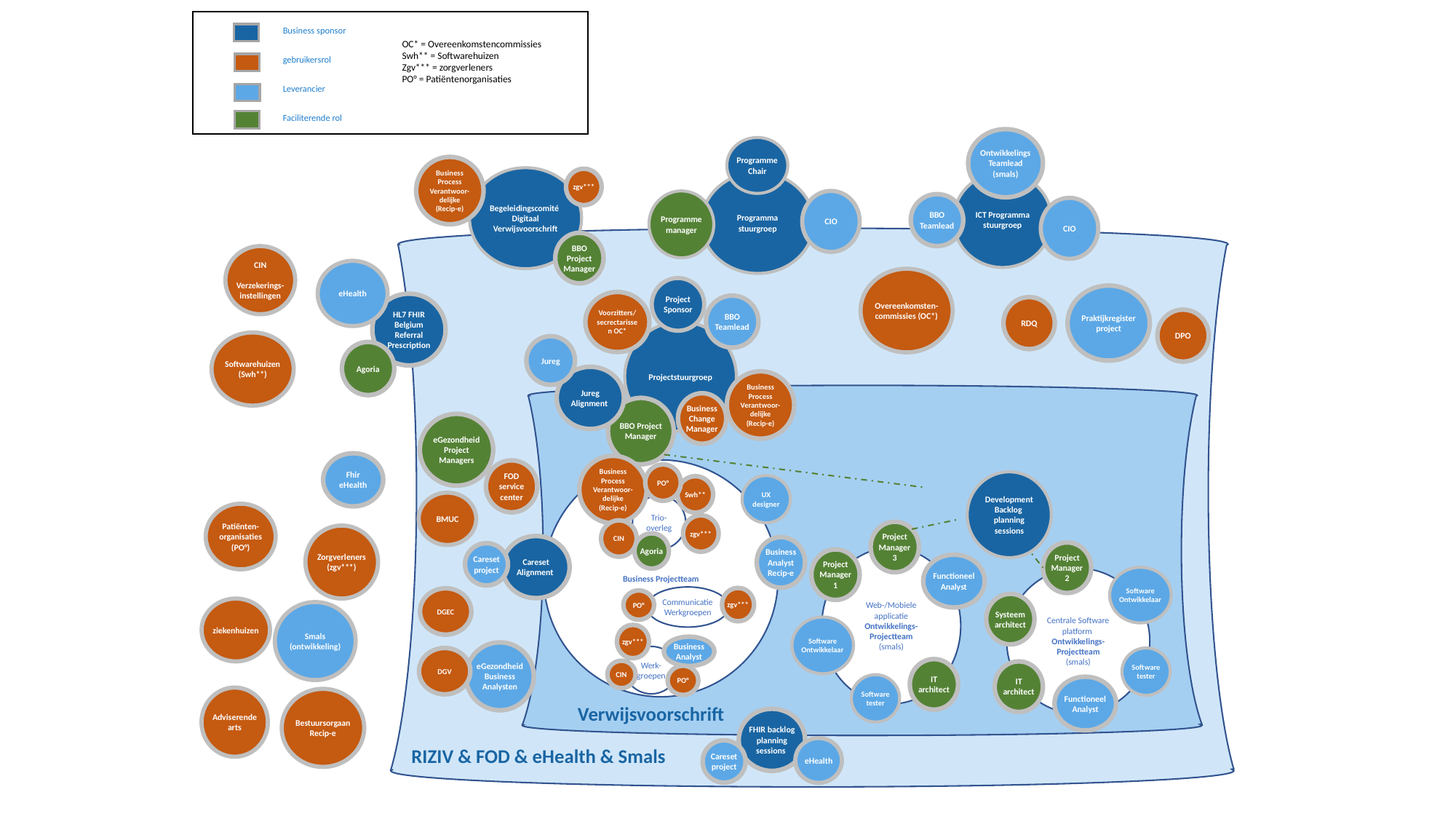

|  | Business sponsor |
| --- | --- |
|  | gebruikersrol |
|  | Leverancier |
|  | Faciliterende rol |

OC* = Overeenkomstencommissies
Swh** = Softwarehuizen
Zgv*** = zorgverleners
PO° = Patiëntenorganisaties

Ontwikkelings Teamlead (smals)
Programme Chair
Business Process Verantwoor-delijke
(Recip-e)
Begeleidingscomité  Digitaal Verwijsvoorschrift
zgv***
Programma stuurgroep
ICT Programma stuurgroep
CIO
Programme manager
BBO Teamlead
CIO

BBO Project Manager
CIN
 Verzekerings-instellingen
eHealth
Overeenkomsten-commissies (OC*)
Project Sponsor
Praktijkregister project
Voorzitters/ secrectarissen OC*
HL7 FHIR Belgium
Referral Prescription
BBO Teamlead
RDQ
DPO
Projectstuurgroep
Softwarehuizen (Swh**)
Jureg
Agoria
Jureg Alignment
Business Process Verantwoor-delijke
(Recip-e)

Business Change Manager
BBO Project Manager
eGezondheid Project Managers
Fhir eHealth
Business Process Verantwoor-delijke
(Recip-e)
Business Projectteam
FOD service center
PO°
Development Backlog  planning sessions
UX designer
Swh**
BMUC
Trio-overleg
Patiënten-organisaties (PO°)
zgv***
CIN
Project Manager 3
Zorgverleners
(zgv***)
Agoria
Careset Alignment
Business Analyst
Recip-e
Project Manager 2
Careset project
Web-/Mobiele applicatie Ontwikkelings-Projectteam
(smals)
Project Manager 1
Functioneel Analyst
Software Ontwikkelaar
Centrale Software platform  Ontwikkelings- Projectteam
(smals)
Communicatie Werkgroepen
zgv***
DGEC
PO°
Systeem architect
ziekenhuizen
Smals
(ontwikkeling)
Software Ontwikkelaar
zgv***
Business Analyst
eGezondheid Business Analysten
Werk-groepen
Software tester
DGV
IT architect
CIN
IT architect
PO°
Software tester
Functioneel Analyst
Adviserende arts
Bestuursorgaan Recip-e
Verwijsvoorschrift
FHIR backlog planning sessions
eHealth
RIZIV & FOD & eHealth & Smals
Careset project